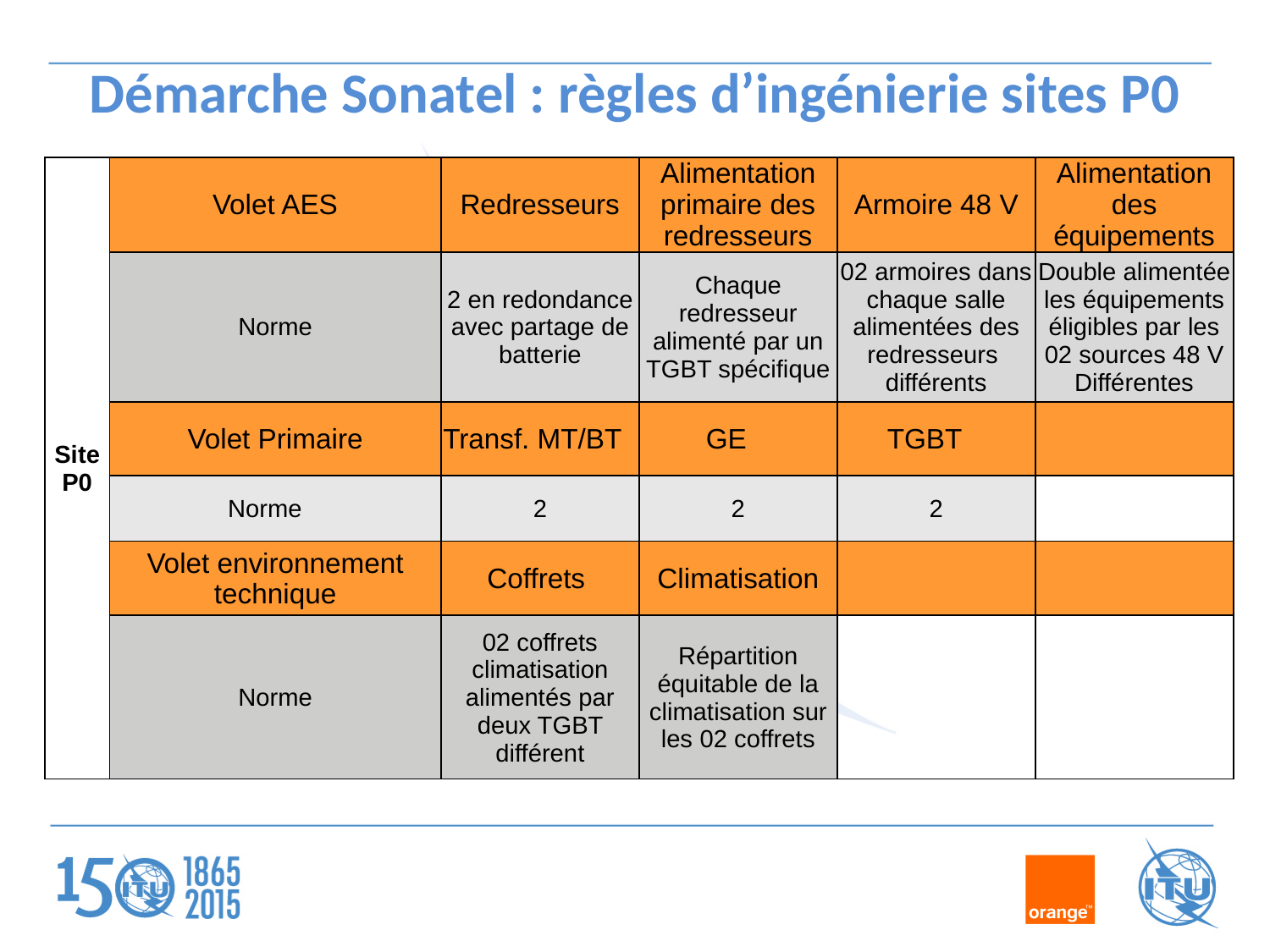

# Démarche Sonatel : règles d’ingénierie sites P0
| Site P0 | Volet AES | Redresseurs | Alimentation primaire des redresseurs | Armoire 48 V | Alimentation des équipements |
| --- | --- | --- | --- | --- | --- |
|  | Norme | 2 en redondance avec partage de batterie | Chaque redresseur alimenté par un TGBT spécifique | 02 armoires dans chaque salle alimentées des redresseurs différents | Double alimentée les équipements éligibles par les 02 sources 48 V Différentes |
|  | Volet Primaire | Transf. MT/BT | GE | TGBT |  |
|  | Norme | 2 | 2 | 2 |  |
|  | Volet environnement technique | Coffrets | Climatisation |  |  |
|  | Norme | 02 coffrets climatisation alimentés par deux TGBT différent | Répartition équitable de la climatisation sur les 02 coffrets |  |  |